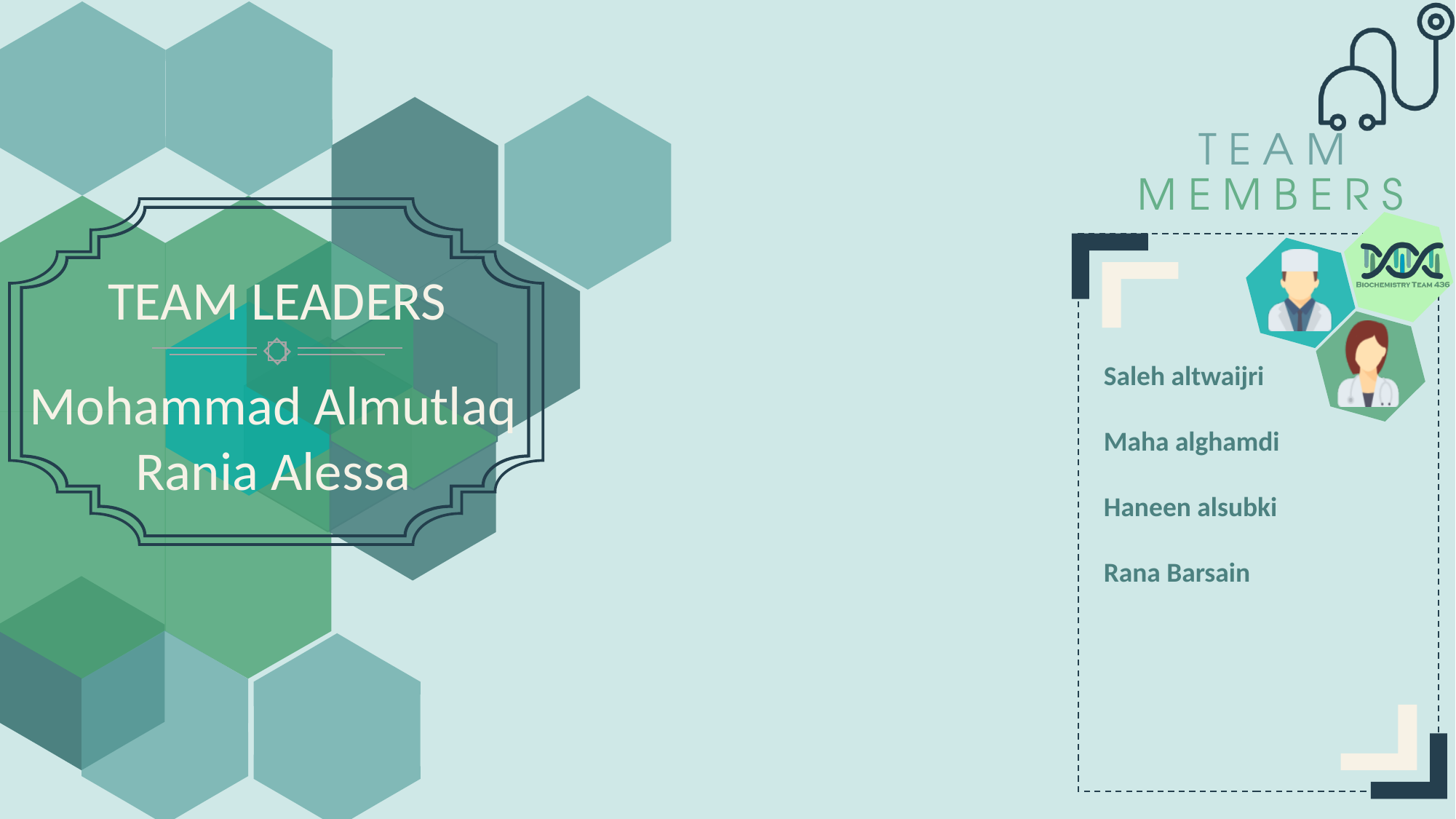

Saleh altwaijri
Maha alghamdi
Haneen alsubki
Rana Barsain